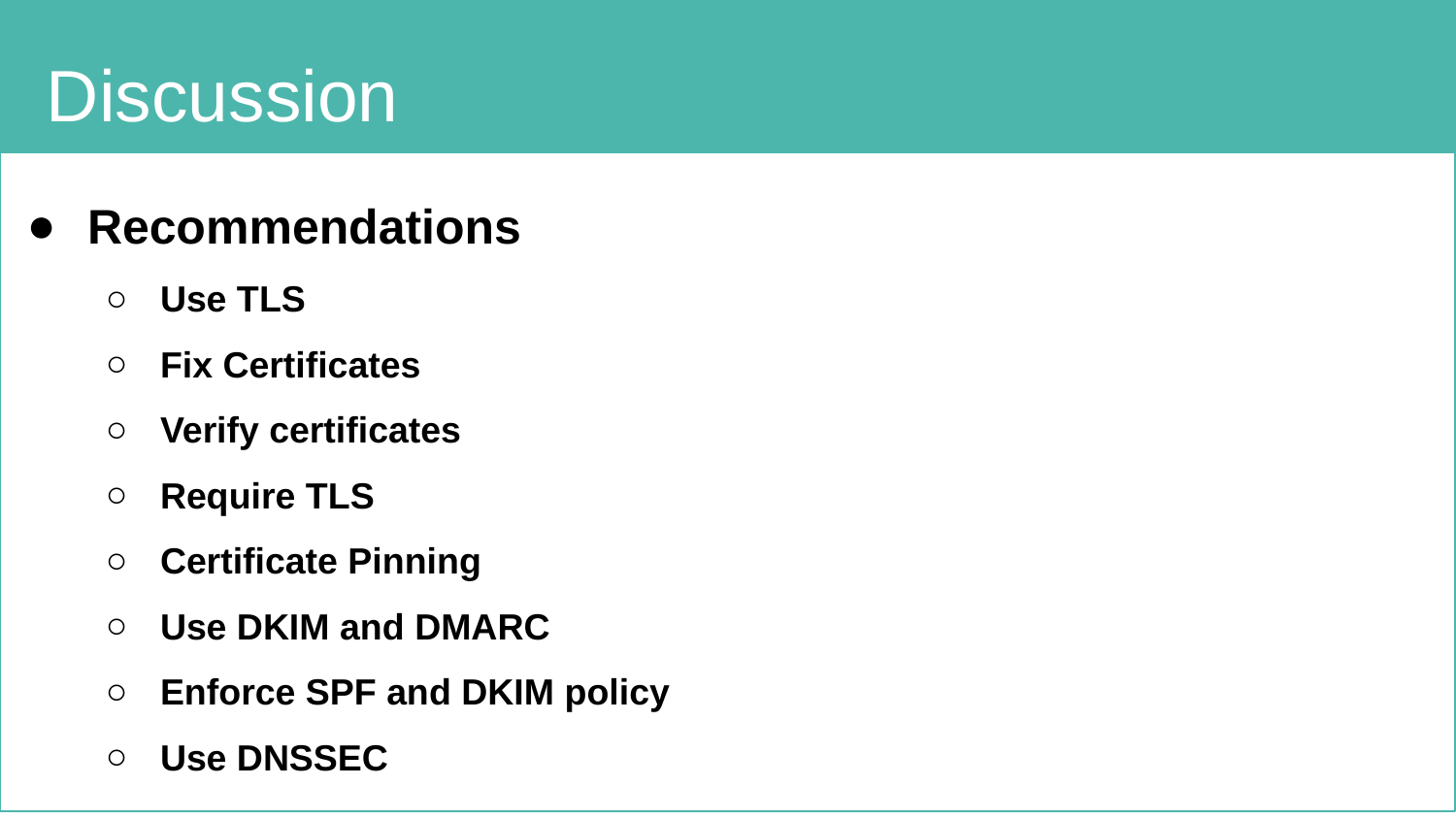

Discussion

Recommendations
Use TLS
Fix Certificates
Verify certificates
Require TLS
Certificate Pinning
Use DKIM and DMARC
Enforce SPF and DKIM policy
Use DNSSEC